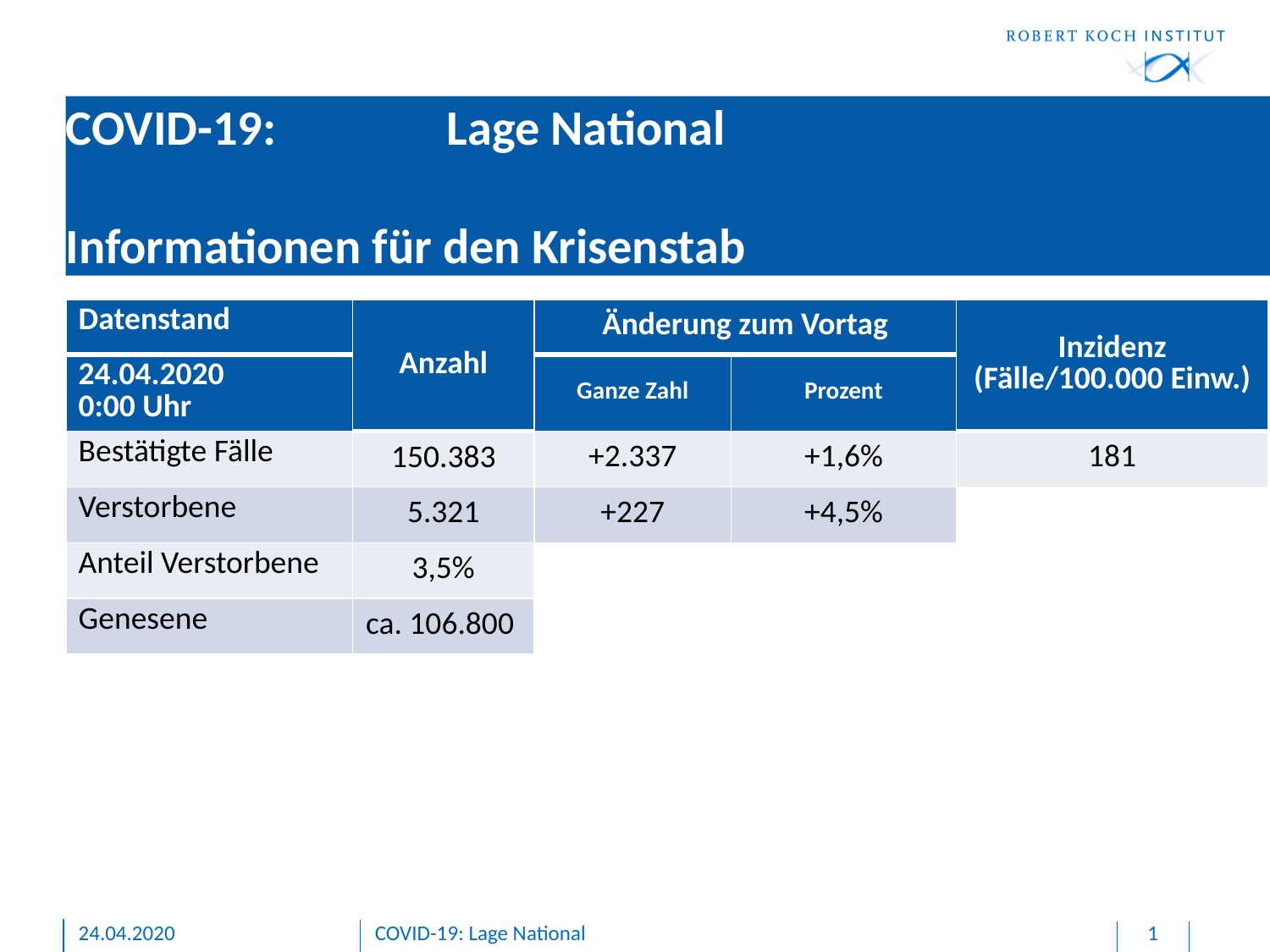

# COVID-19: 		Lage National Informationen für den Krisenstab
| Datenstand | Anzahl | Änderung zum Vortag |  | Inzidenz (Fälle/100.000 Einw.) |
| --- | --- | --- | --- | --- |
| 24.04.2020 0:00 Uhr |  | Ganze Zahl | Prozent |  |
| Bestätigte Fälle | 150.383 | +2.337 | +1,6% | 181 |
| Verstorbene | 5.321 | +227 | +4,5% |  |
| Anteil Verstorbene | 3,5% |  |  |  |
| Genesene | ca. 106.800 |  |  |  |
24.04.2020
COVID-19: Lage National
1